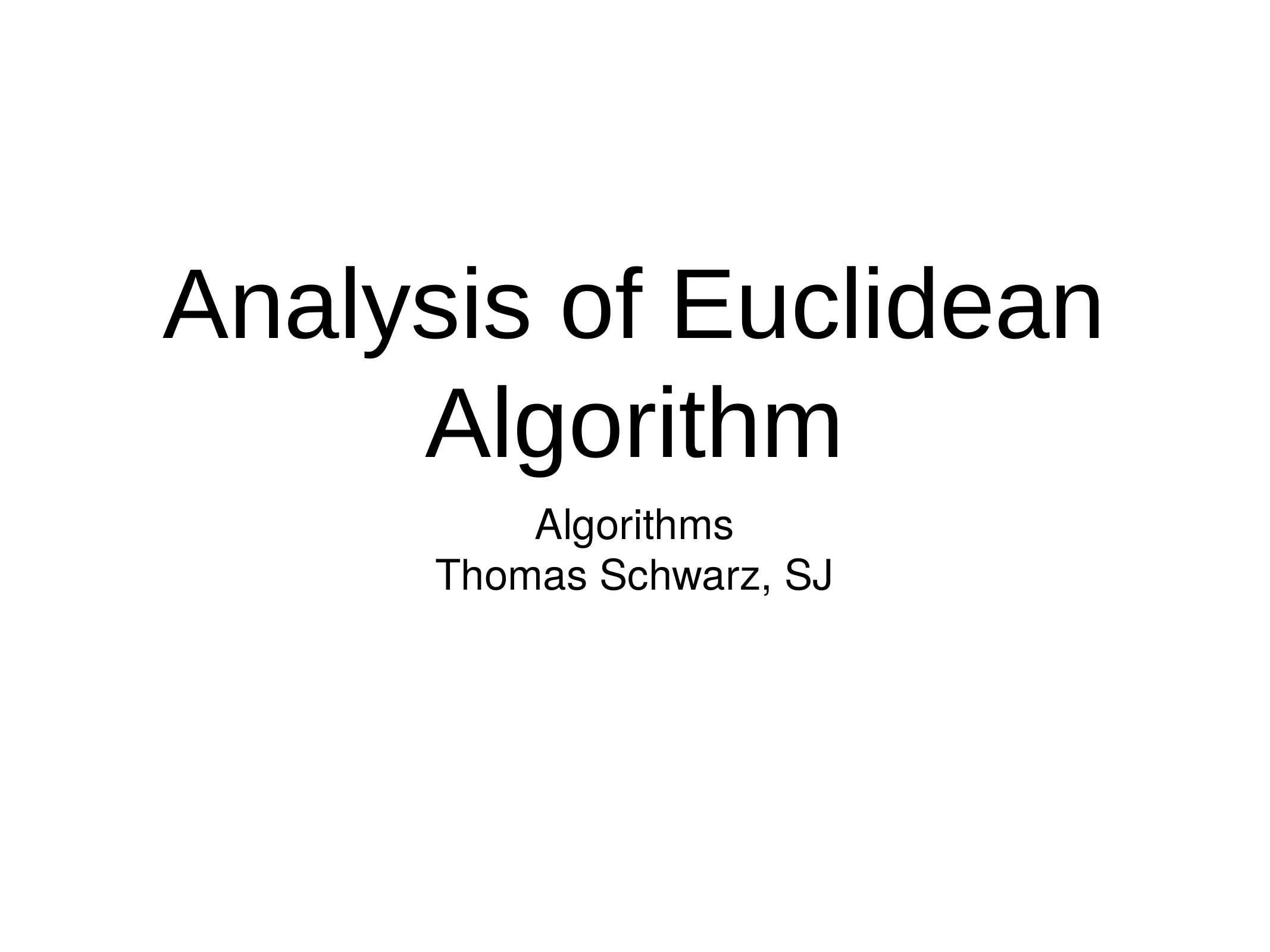

# Analysis of Euclidean Algorithm
Algorithms
Thomas Schwarz, SJ